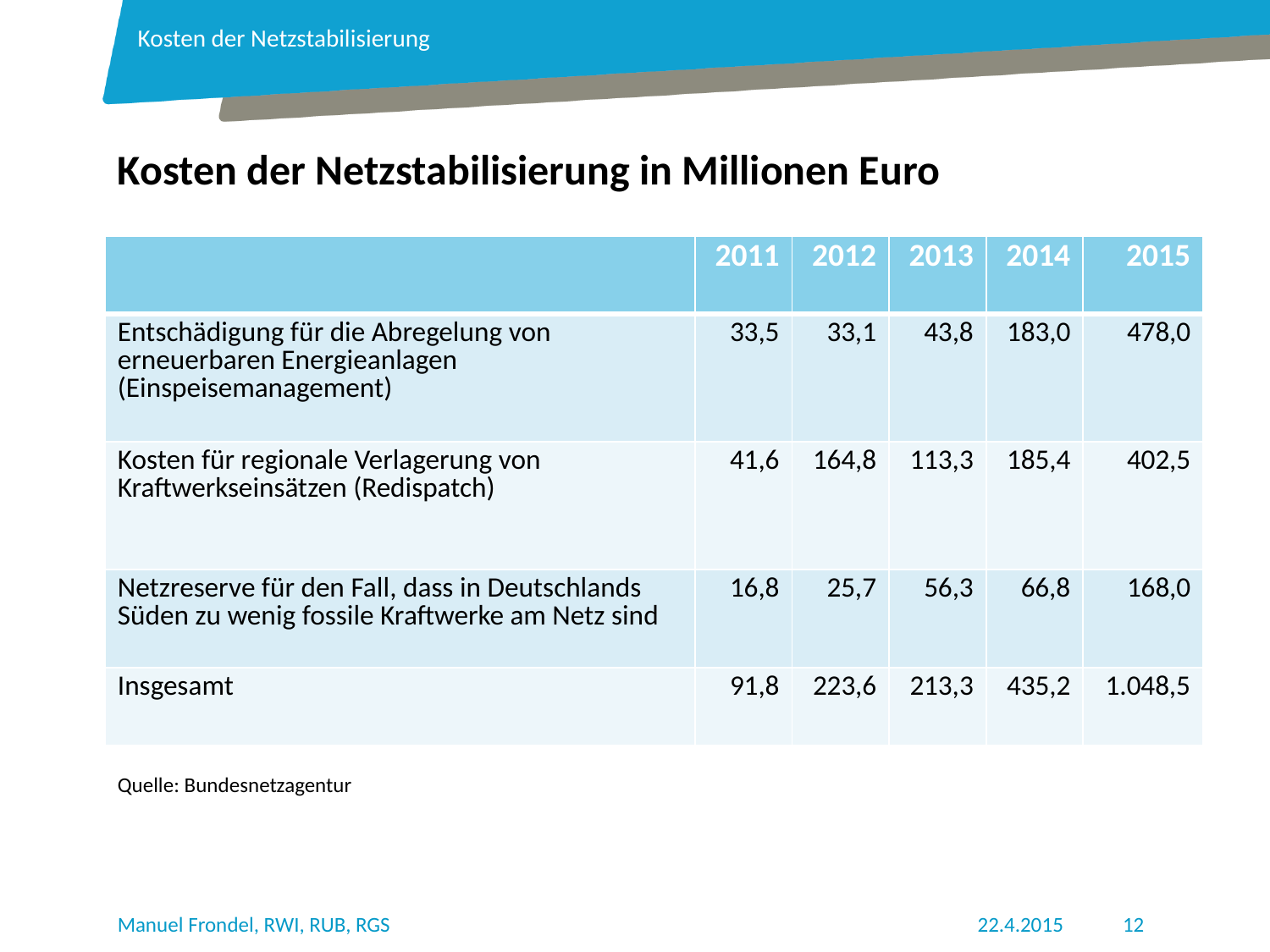

Kosten der Netzstabilisierung
Kosten der Netzstabilisierung in Millionen Euro
|  | 2011 | 2012 | 2013 | 2014 | 2015 |
| --- | --- | --- | --- | --- | --- |
| Entschädigung für die Abregelung von erneuerbaren Energieanlagen (Einspeisemanagement) | 33,5 | 33,1 | 43,8 | 183,0 | 478,0 |
| Kosten für regionale Verlagerung von Kraftwerkseinsätzen (Redispatch) | 41,6 | 164,8 | 113,3 | 185,4 | 402,5 |
| Netzreserve für den Fall, dass in Deutschlands Süden zu wenig fossile Kraftwerke am Netz sind | 16,8 | 25,7 | 56,3 | 66,8 | 168,0 |
| Insgesamt | 91,8 | 223,6 | 213,3 | 435,2 | 1.048,5 |

Quelle: Bundesnetzagentur

Manuel Frondel, RWI, RUB, RGS
22.4.2015
12